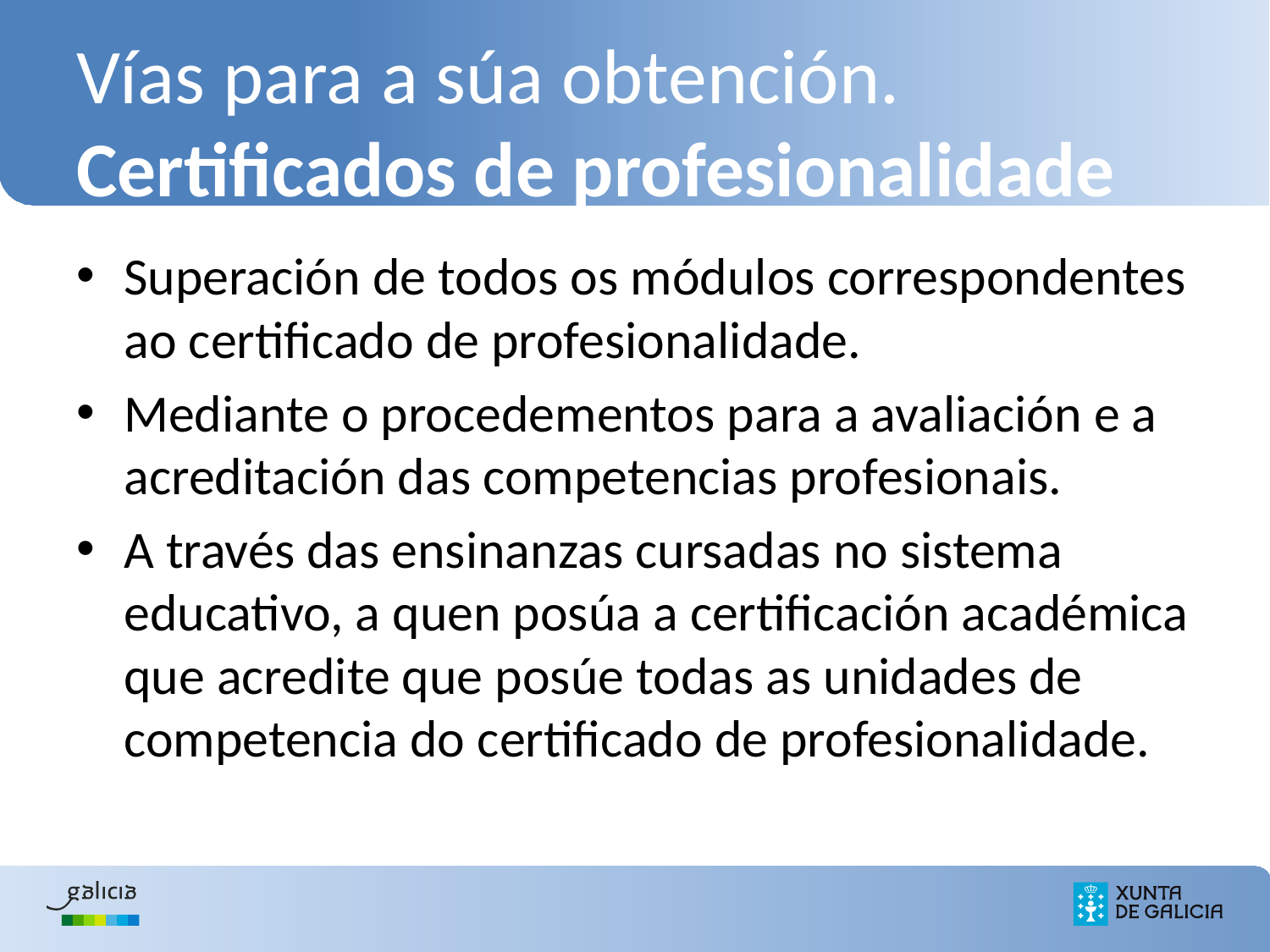

# Vías para a súa obtención. Certificados de profesionalidade
Superación de todos os módulos correspondentes ao certificado de profesionalidade.
Mediante o procedementos para a avaliación e a acreditación das competencias profesionais.
A través das ensinanzas cursadas no sistema educativo, a quen posúa a certificación académica que acredite que posúe todas as unidades de competencia do certificado de profesionalidade.